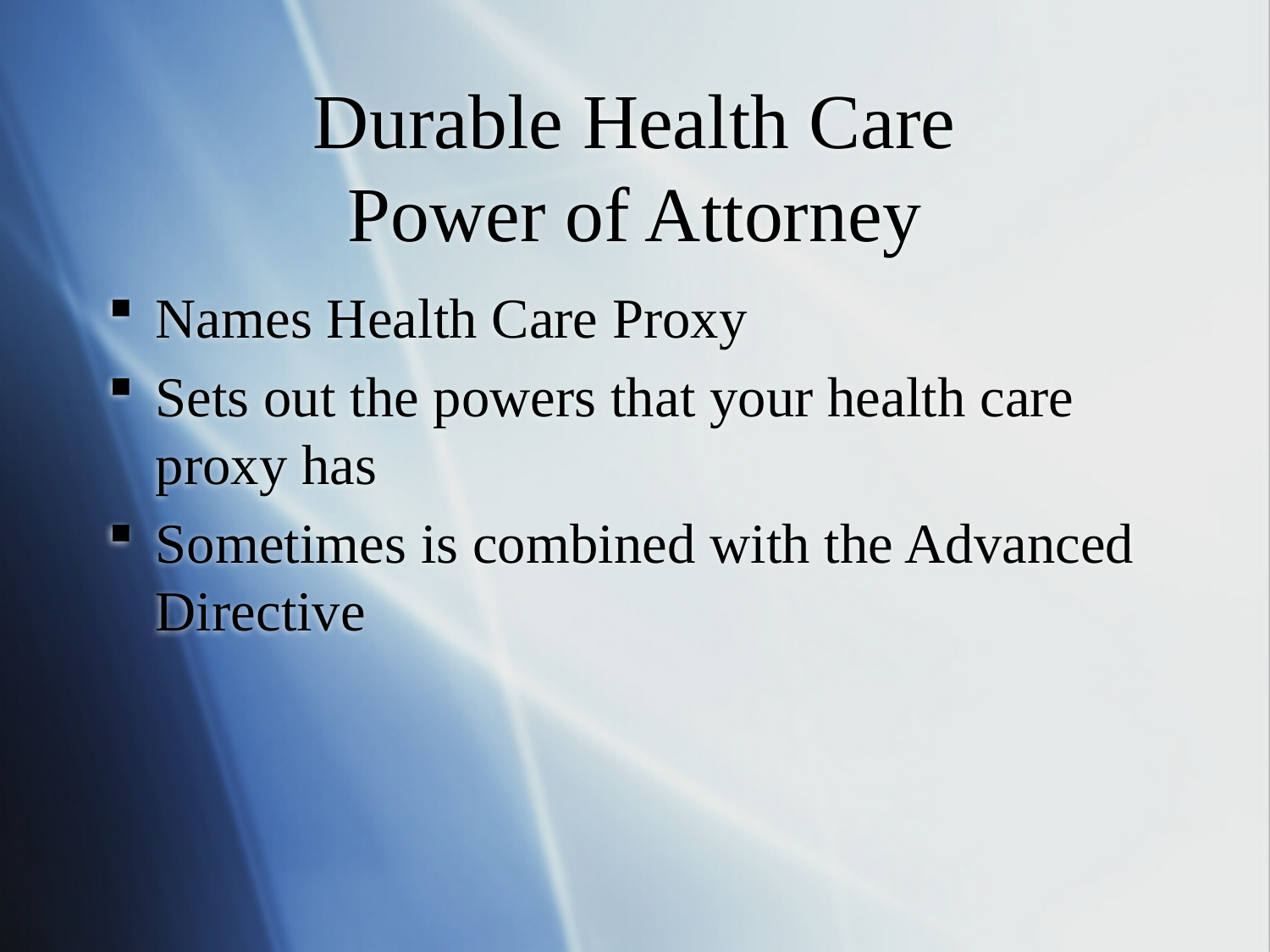

# Durable Health Care Power of Attorney
Names Health Care Proxy
Sets out the powers that your health care proxy has
Sometimes is combined with the Advanced Directive